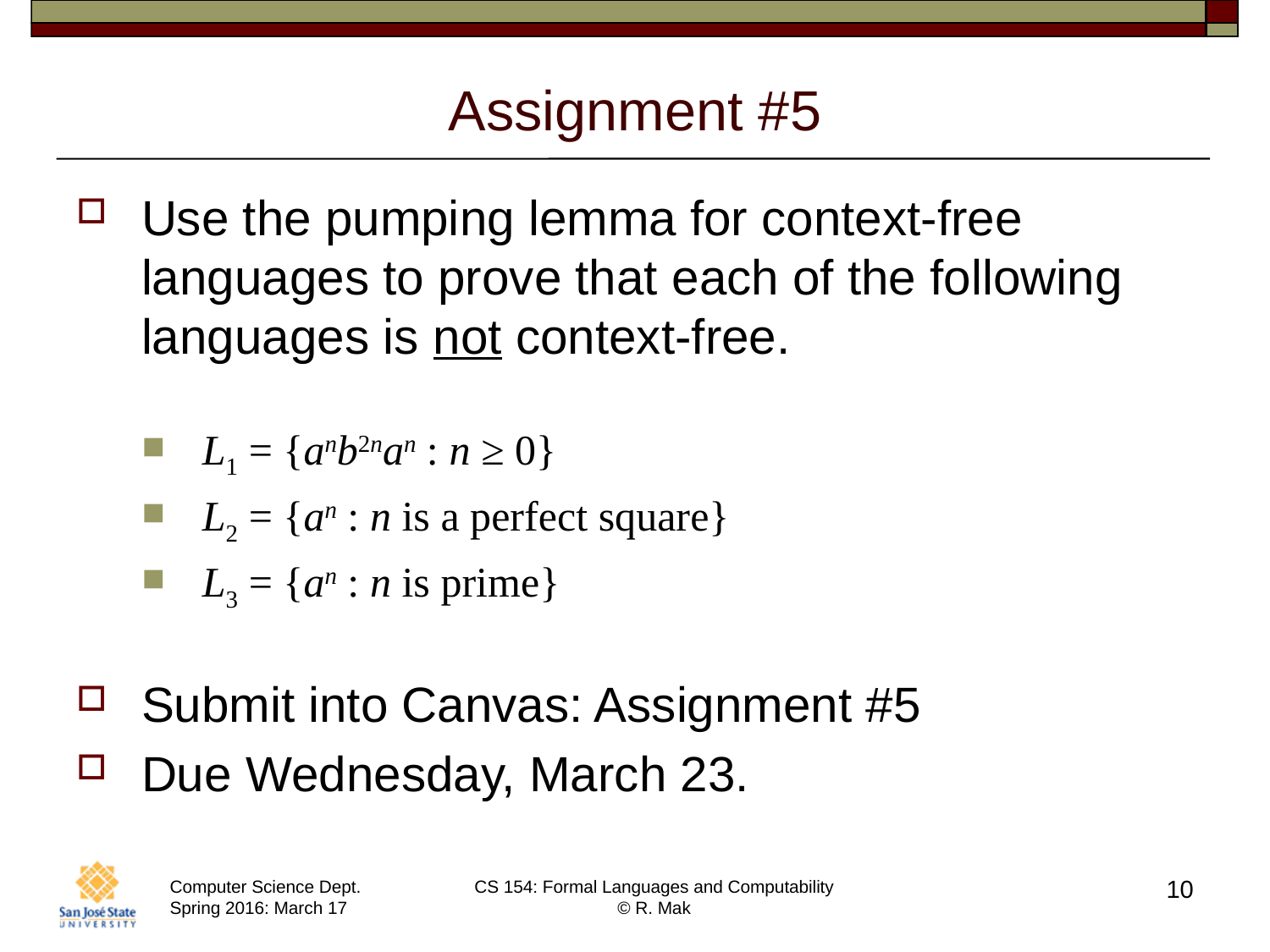

# Assignment #5
Use the pumping lemma for context-free languages to prove that each of the following languages is not context-free.

L1 = {anb2nan : n ≥ 0}
L2 = {an : n is a perfect square}
L3 = {an : n is prime}

Submit into Canvas: Assignment #5
Due Wednesday, March 23.
10